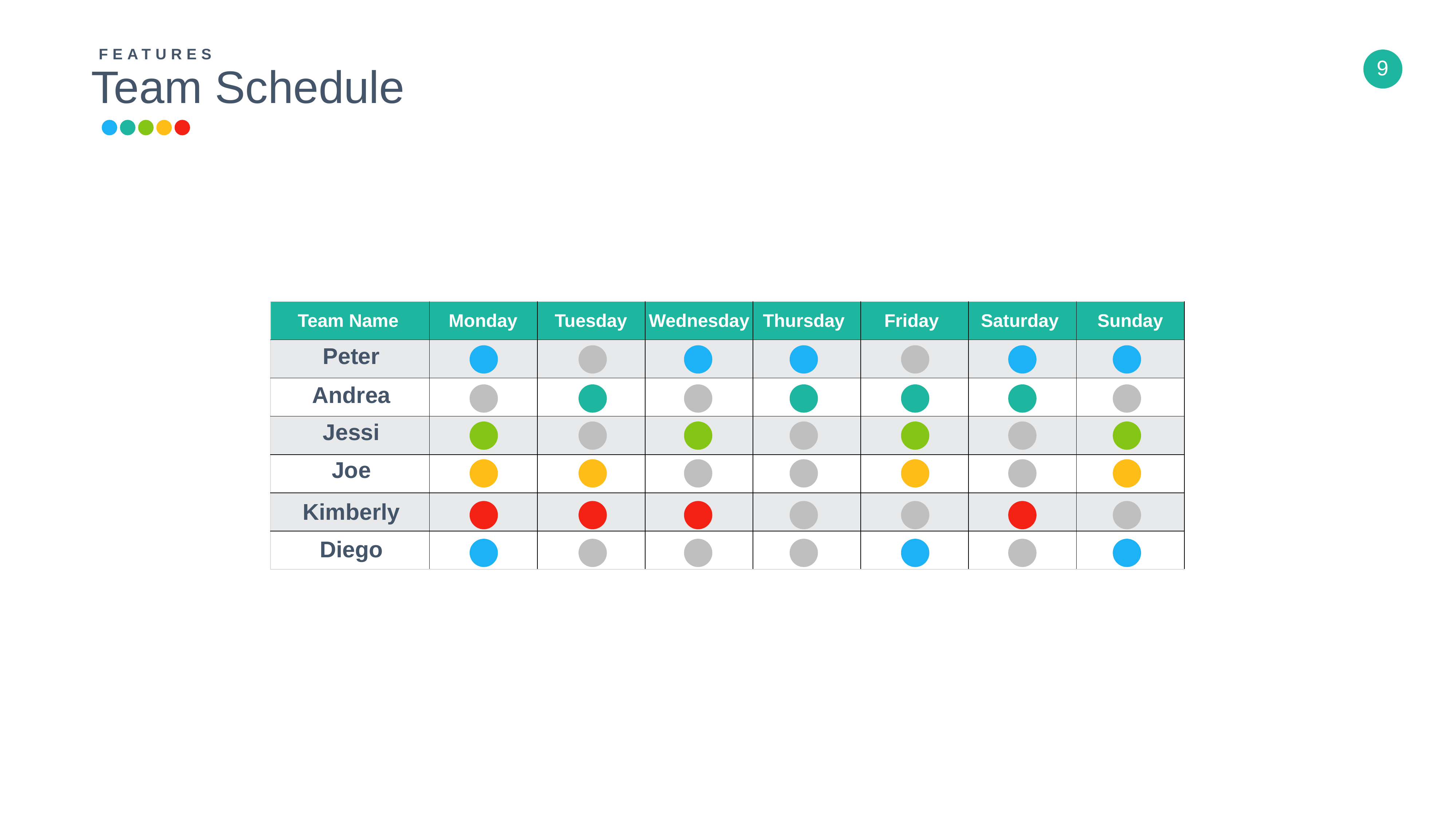

FEATURES
Team Schedule

|  |  |  |  |  |  |  |  |
| --- | --- | --- | --- | --- | --- | --- | --- |
|  |  |  |  |  |  |  |  |
|  |  |  |  |  |  |  |  |
|  |  |  |  |  |  |  |  |
|  |  |  |  |  |  |  |  |
|  |  |  |  |  |  |  |  |
|  |  |  |  |  |  |  |  |
Team Name
Monday
Tuesday
Wednesday
Thursday
Friday
Saturday
Sunday
Peter

Andrea

Jessi

Joe

Kimberly

Diego